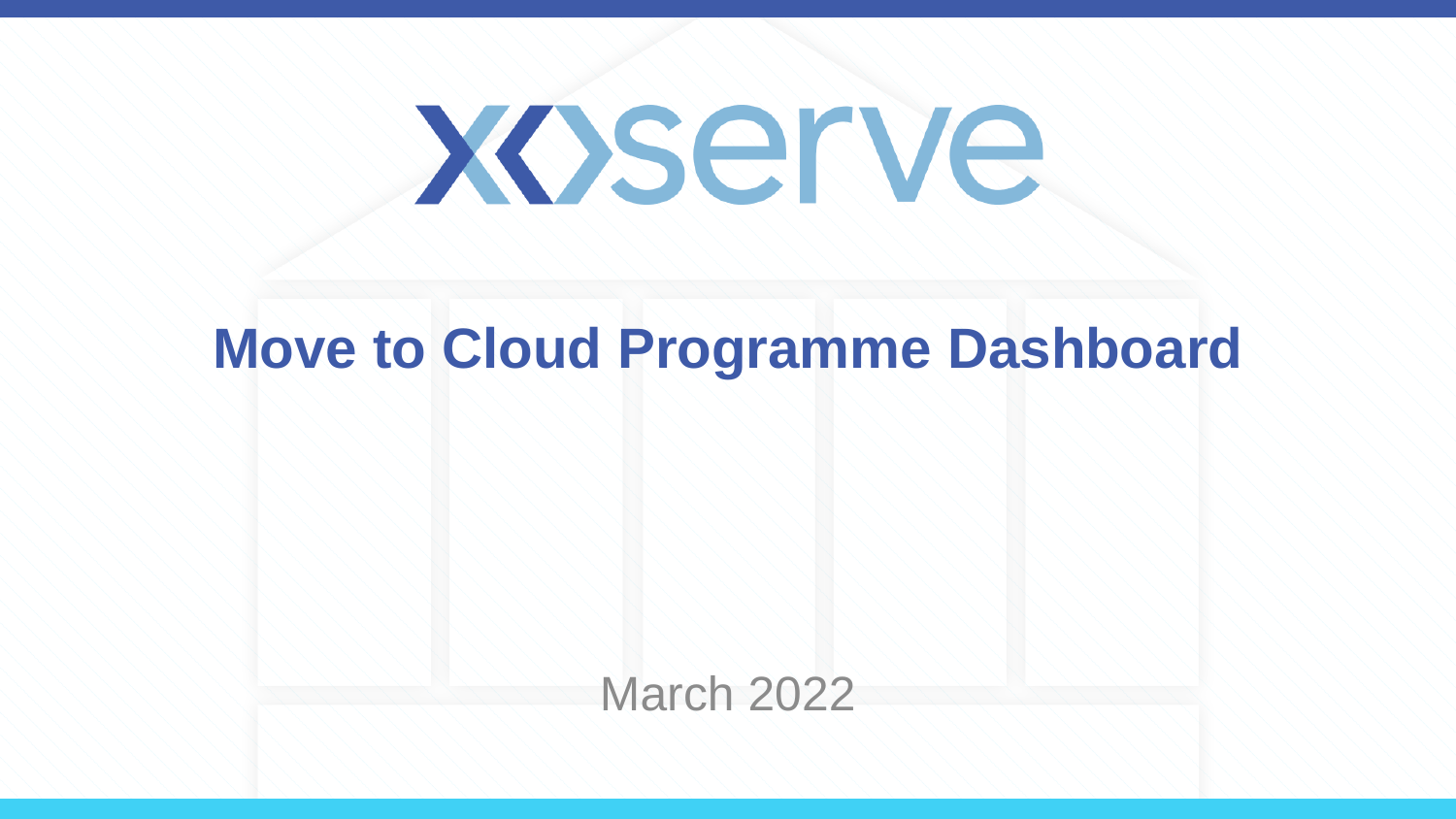

# Move to Cloud Programme Dashboard

March 2022